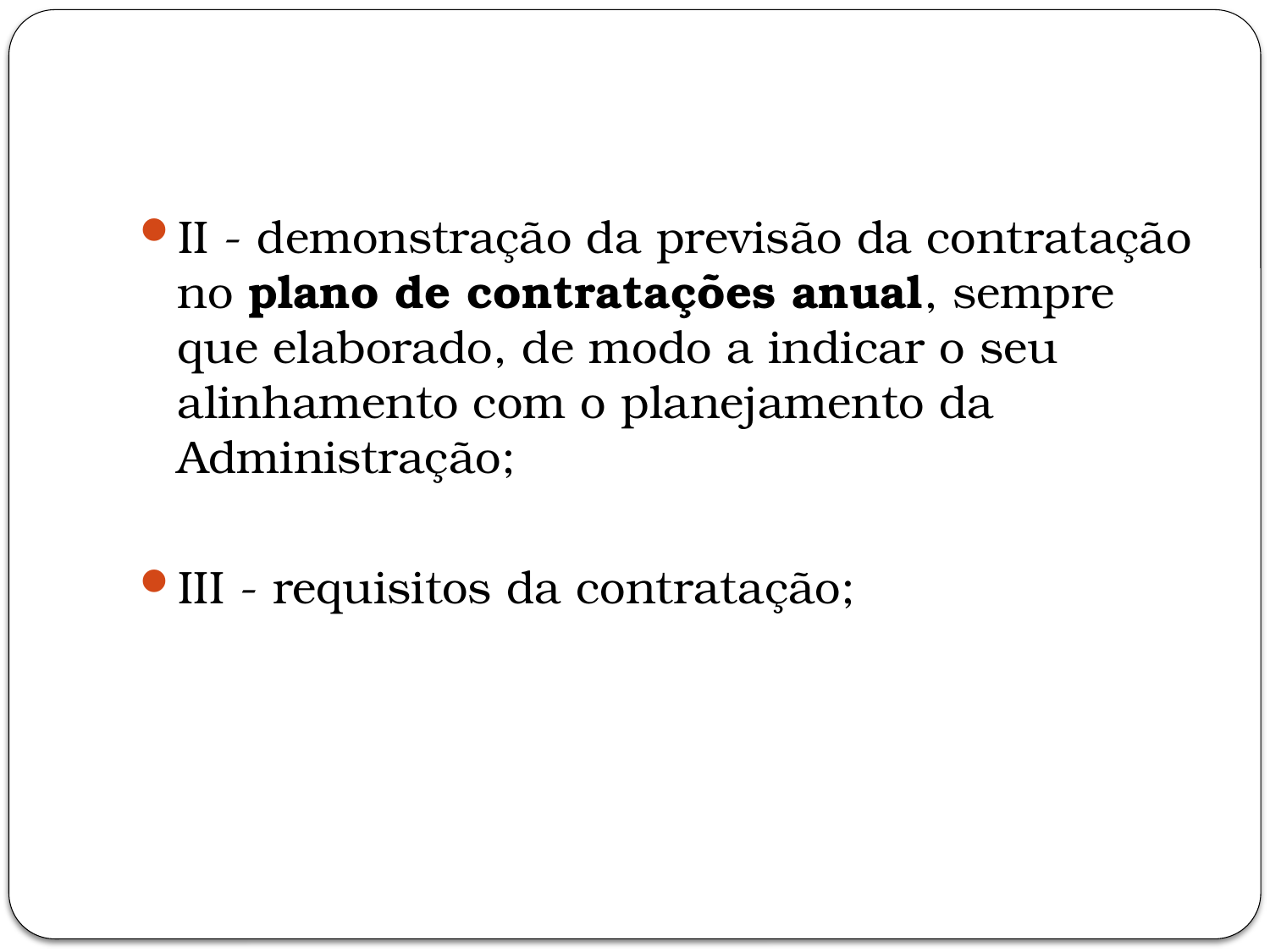

#
II - demonstração da previsão da contratação no plano de contratações anual, sempre que elaborado, de modo a indicar o seu alinhamento com o planejamento da Administração;

III - requisitos da contratação;